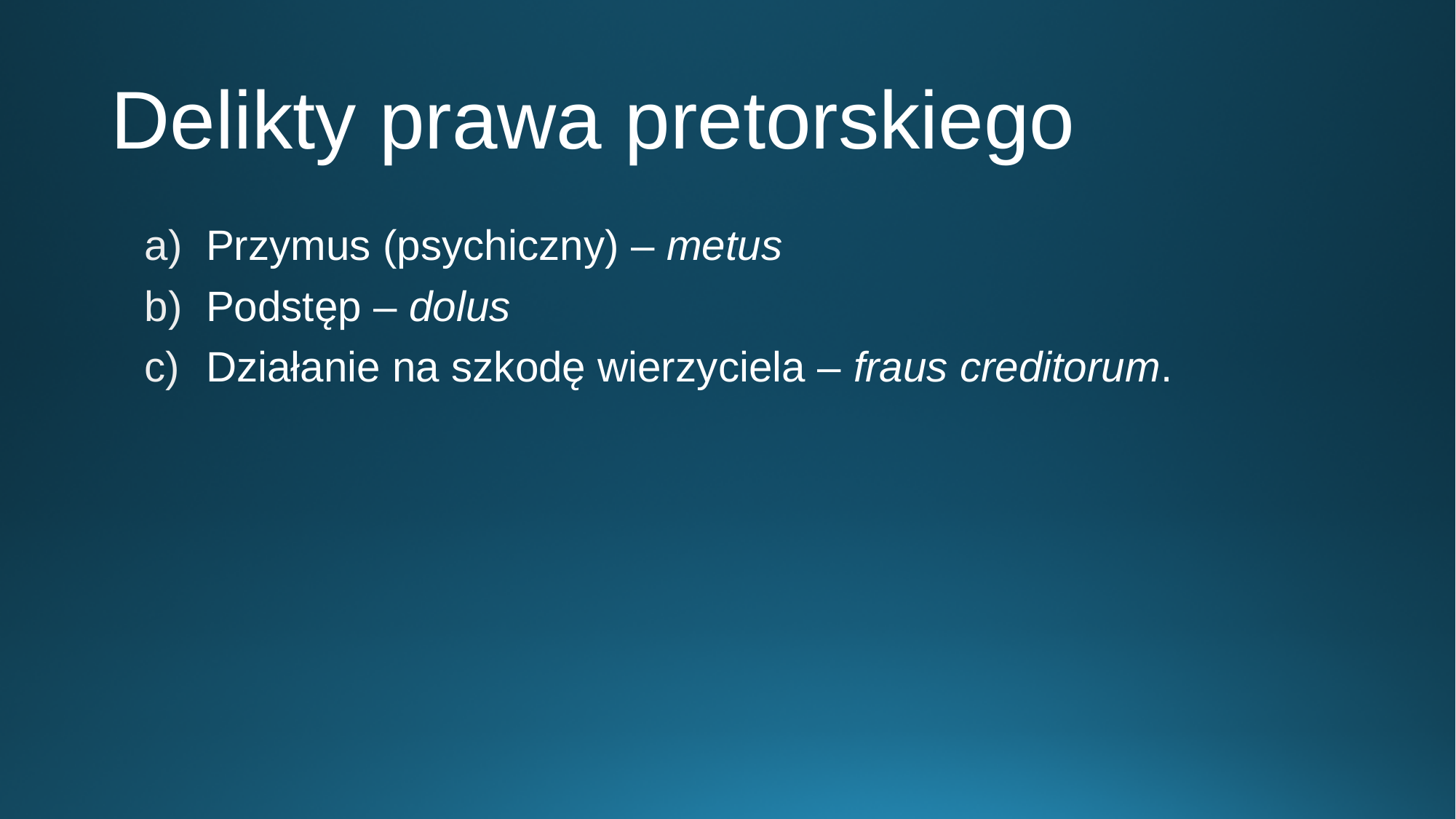

# Delikty prawa pretorskiego
Przymus (psychiczny) – metus
Podstęp – dolus
Działanie na szkodę wierzyciela – fraus creditorum.